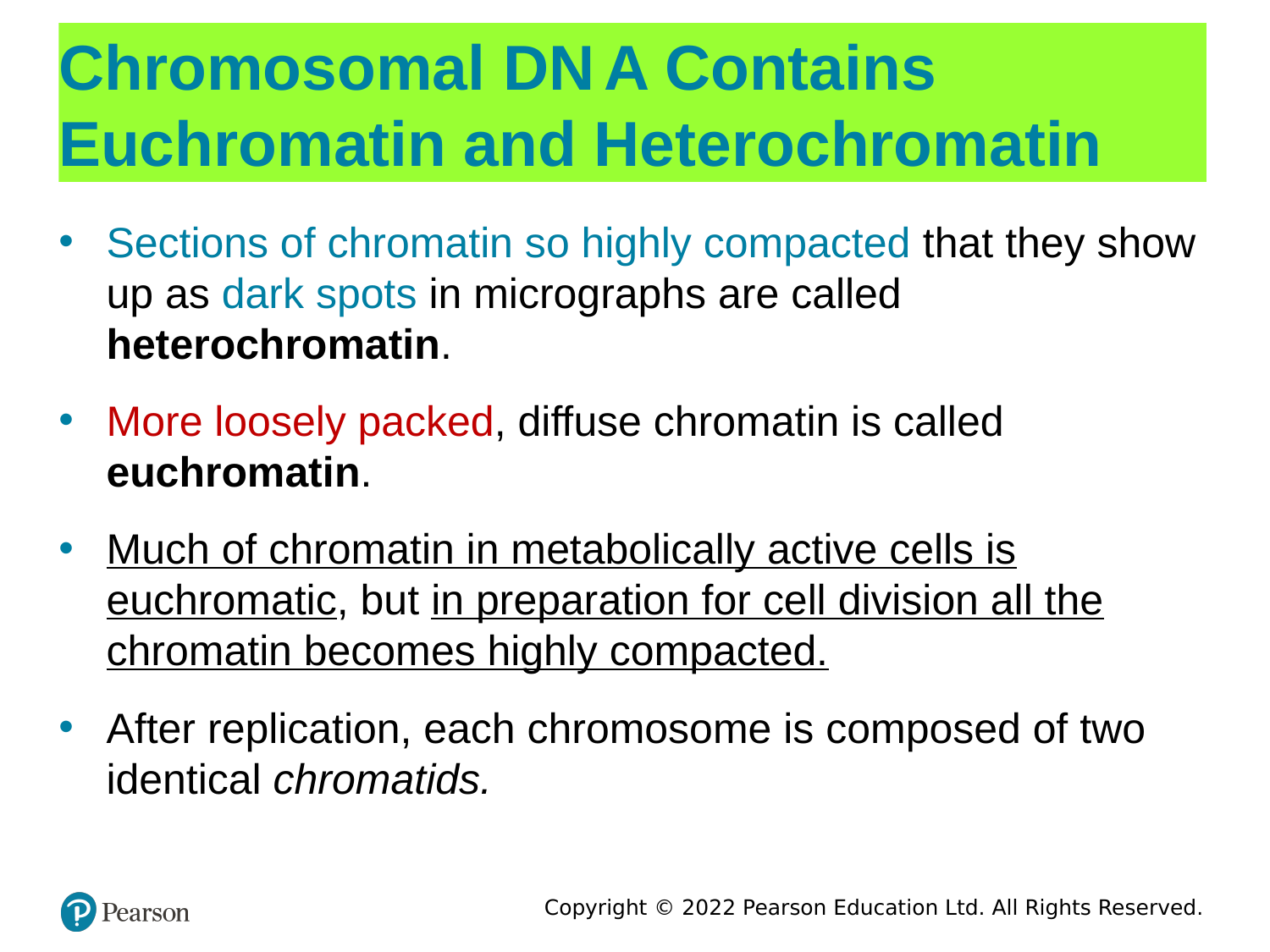

# Chromosomal D N A Contains Euchromatin and Heterochromatin
Sections of chromatin so highly compacted that they show up as dark spots in micrographs are called heterochromatin.
More loosely packed, diffuse chromatin is called euchromatin.
Much of chromatin in metabolically active cells is euchromatic, but in preparation for cell division all the chromatin becomes highly compacted.
After replication, each chromosome is composed of two identical chromatids.